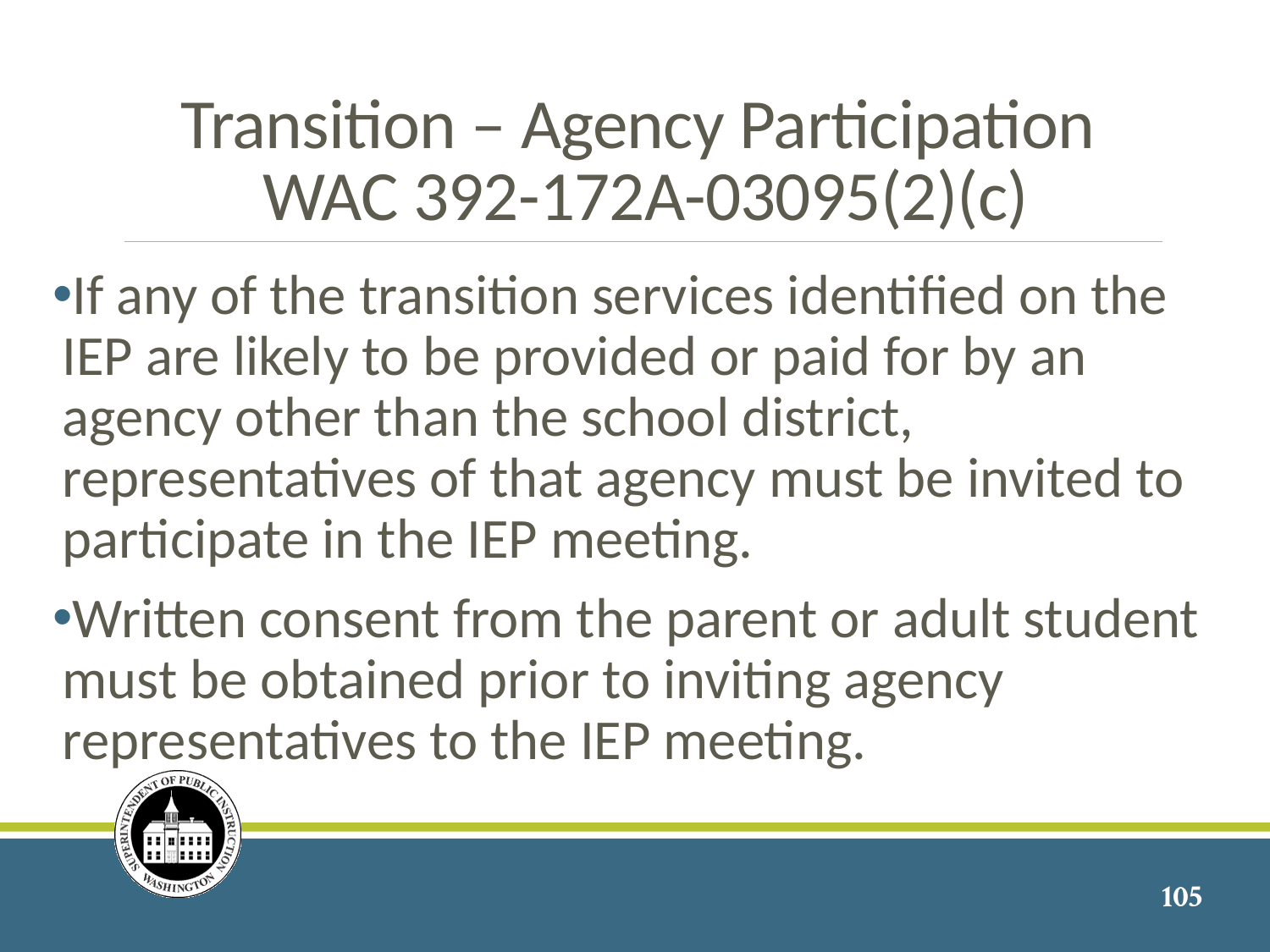

# Transition – Agency Participation WAC 392-172A-03095(2)(c)
If any of the transition services identified on the IEP are likely to be provided or paid for by an agency other than the school district, representatives of that agency must be invited to participate in the IEP meeting.
Written consent from the parent or adult student must be obtained prior to inviting agency representatives to the IEP meeting.
105